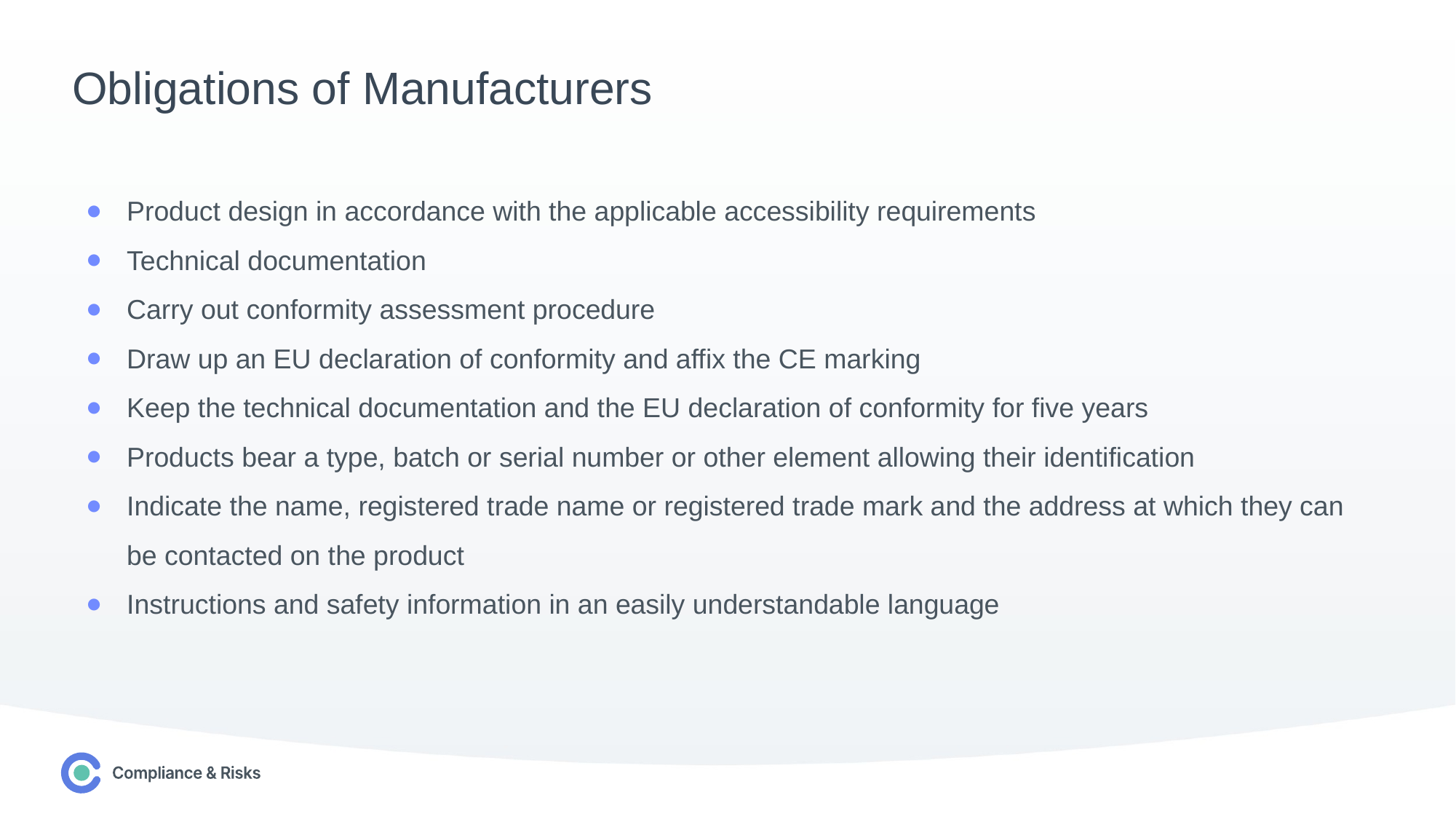

# Obligations of Manufacturers
Product design in accordance with the applicable accessibility requirements
Technical documentation
Carry out conformity assessment procedure
Draw up an EU declaration of conformity and affix the CE marking
Keep the technical documentation and the EU declaration of conformity for five years
Products bear a type, batch or serial number or other element allowing their identification
Indicate the name, registered trade name or registered trade mark and the address at which they can be contacted on the product
Instructions and safety information in an easily understandable language